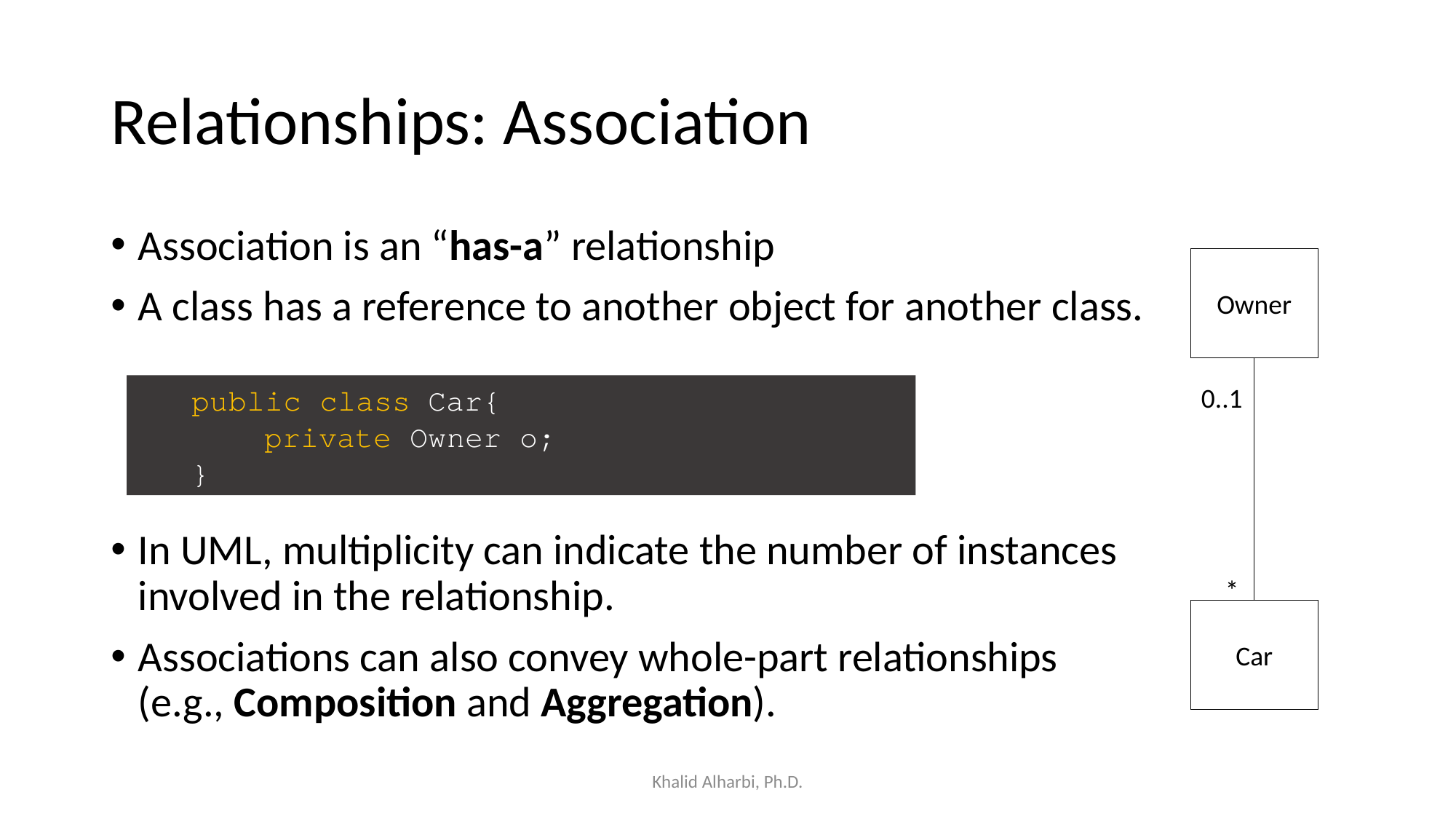

# Relationships: Association
Association is an “has-a” relationship
A class has a reference to another object for another class.

In UML, multiplicity can indicate the number of instances involved in the relationship.
Associations can also convey whole-part relationships (e.g., Composition and Aggregation).

Owner

public class Car{
    private Owner o;
}
0..1
*

Car

Khalid Alharbi, Ph.D.